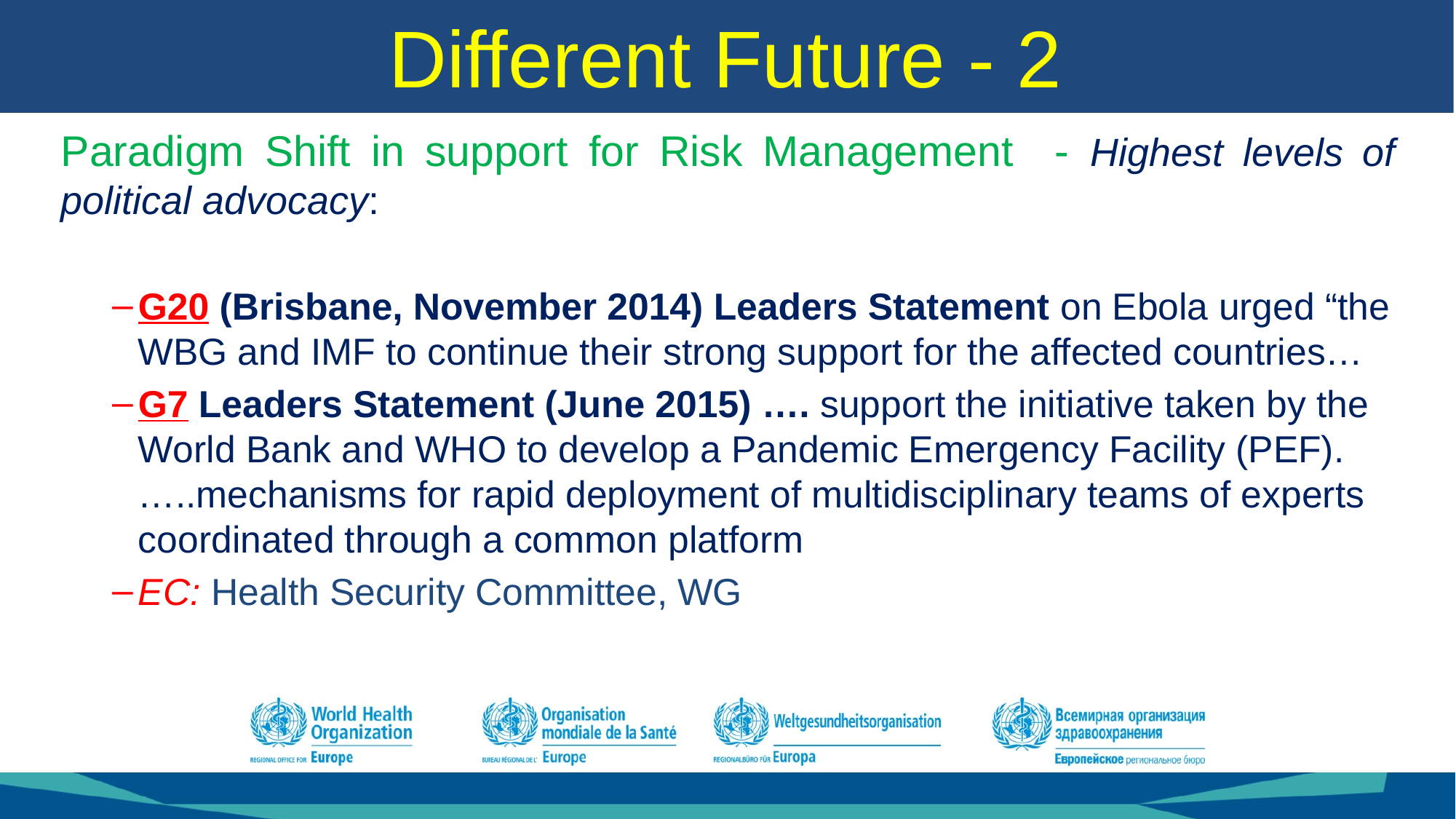

# Different Future - 2
Paradigm Shift in support for Risk Management  - Highest levels of political advocacy:

G20 (Brisbane, November 2014) Leaders Statement on Ebola urged “the WBG and IMF to continue their strong support for the affected countries…
G7 Leaders Statement (June 2015) …. support the initiative taken by the World Bank and WHO to develop a Pandemic Emergency Facility (PEF). …..mechanisms for rapid deployment of multidisciplinary teams of experts coordinated through a common platform
EC: Health Security Committee, WG